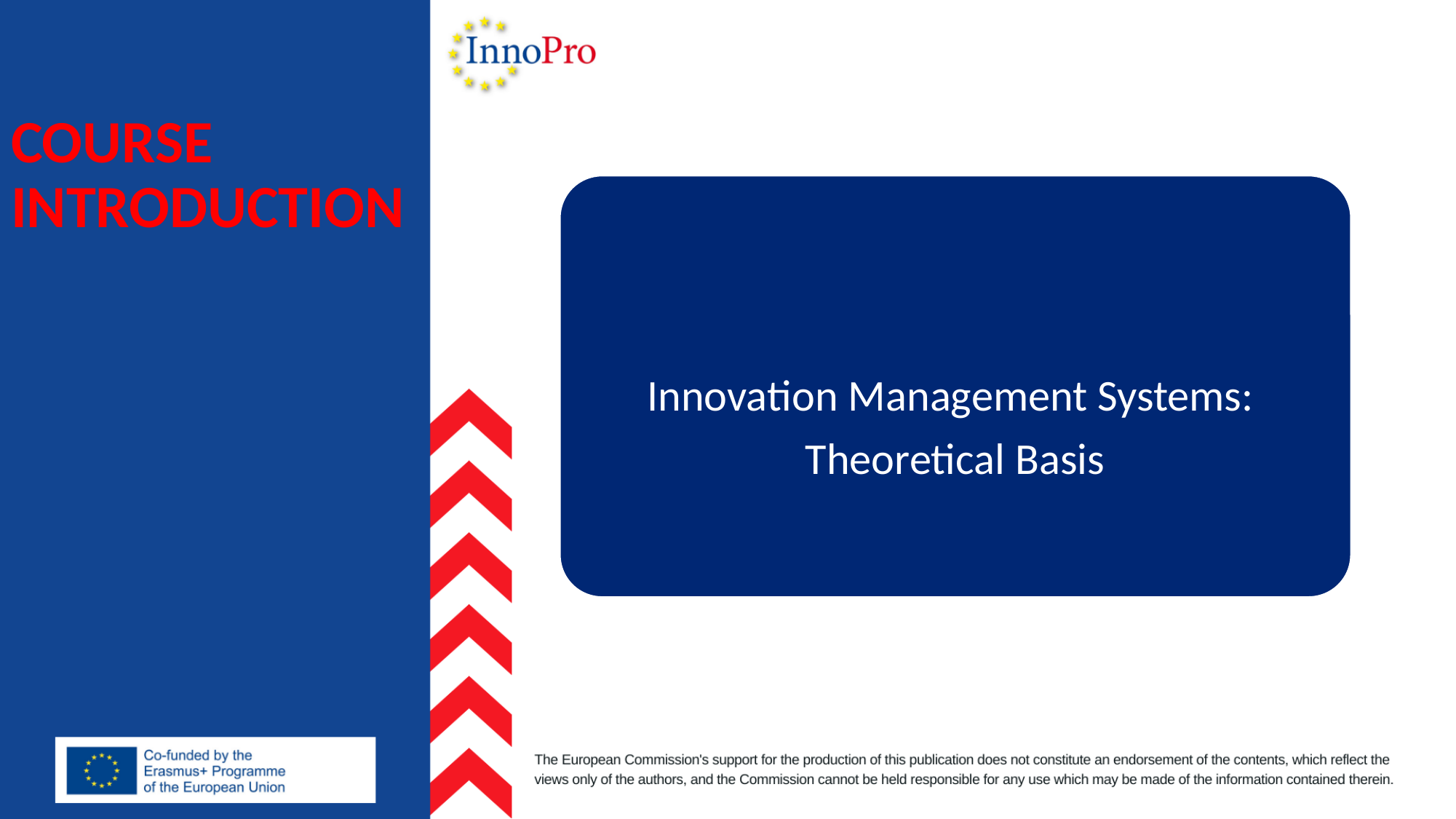

# COURSE INTRODUCTION

Innovation Management Systems:
Theoretical Basis